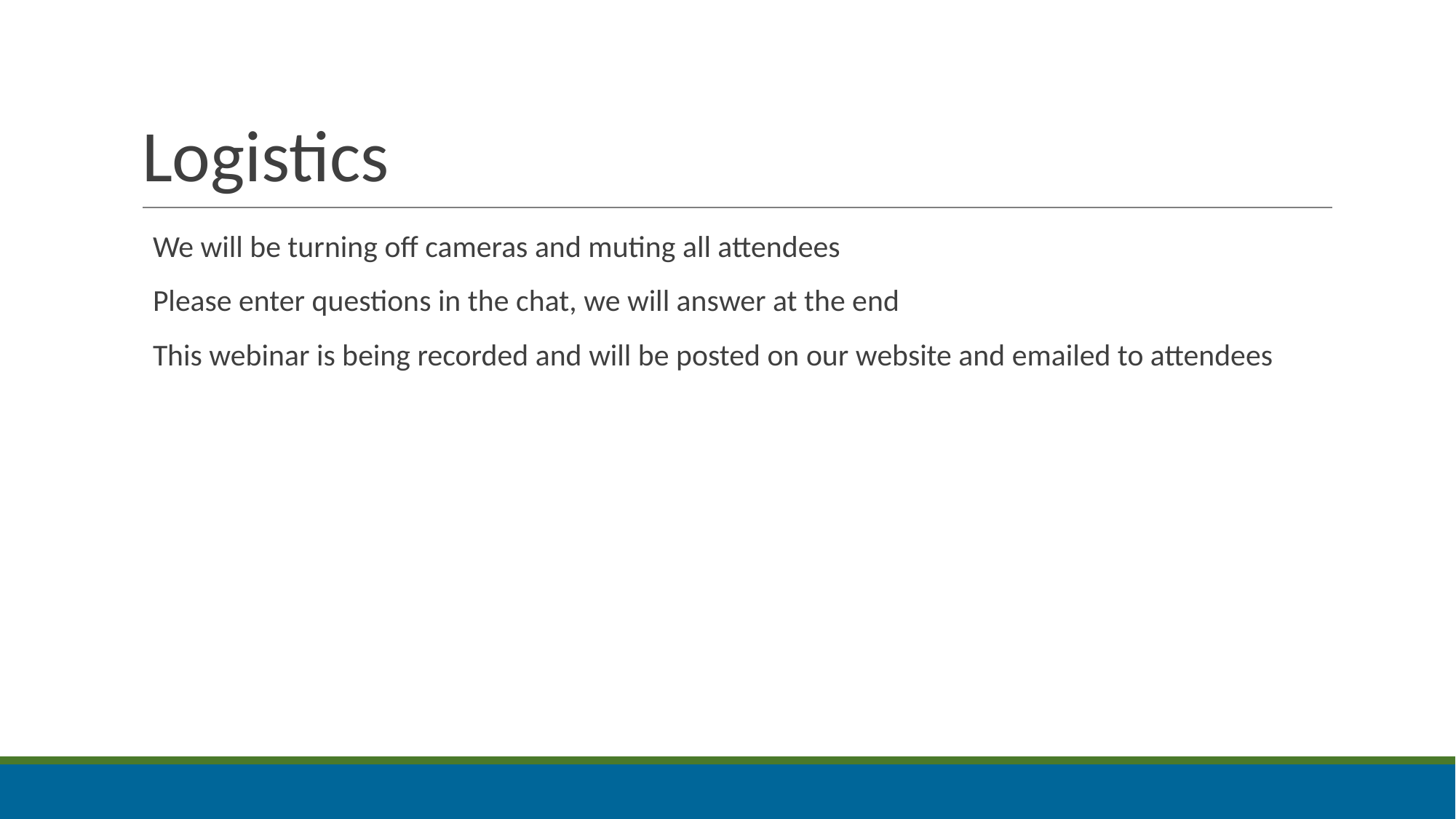

# Logistics
We will be turning off cameras and muting all attendees
Please enter questions in the chat, we will answer at the end
This webinar is being recorded and will be posted on our website and emailed to attendees